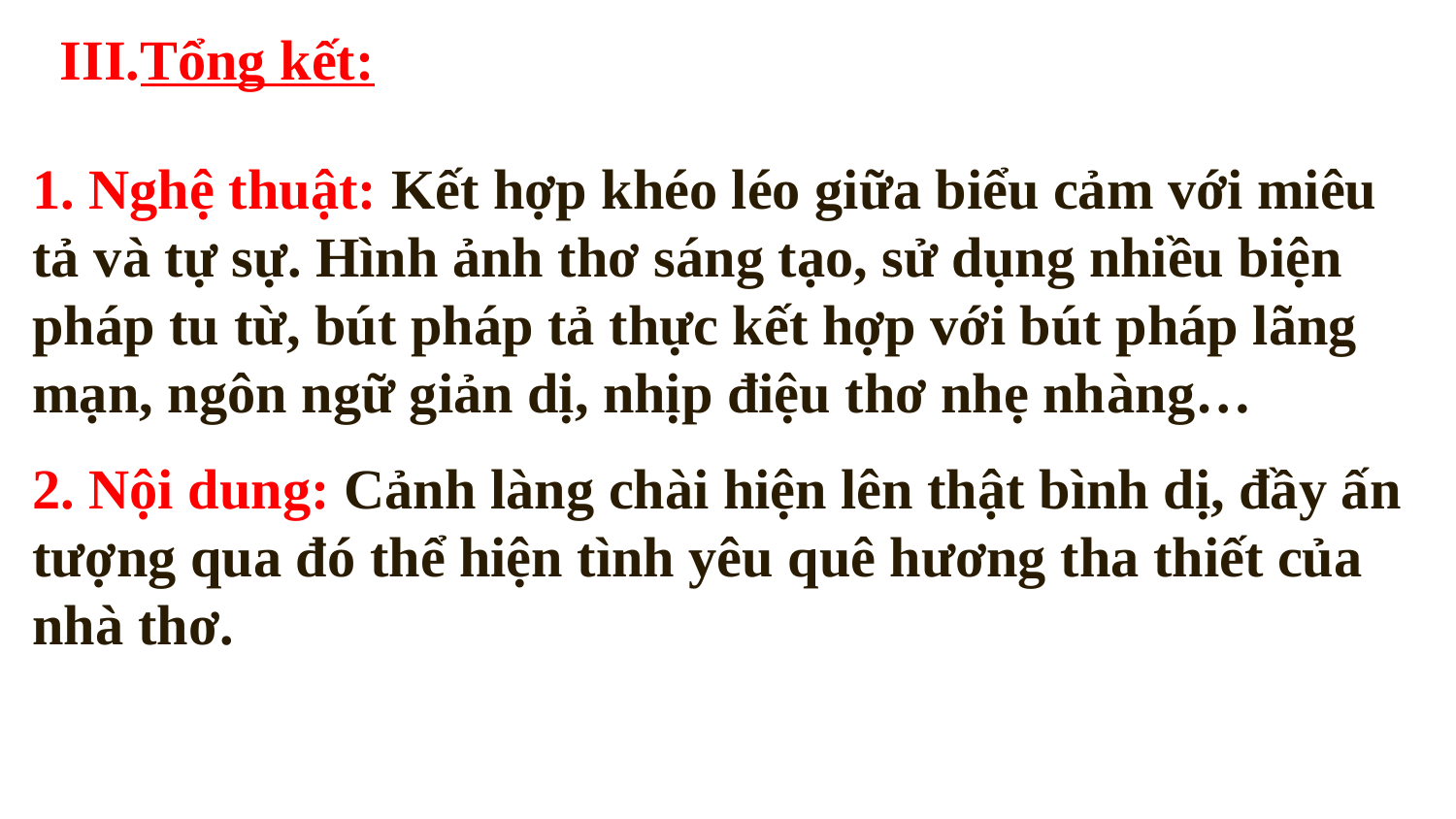

III.Tổng kết:
1. Nghệ thuật: Kết hợp khéo léo giữa biểu cảm với miêu tả và tự sự. Hình ảnh thơ sáng tạo, sử dụng nhiều biện pháp tu từ, bút pháp tả thực kết hợp với bút pháp lãng mạn, ngôn ngữ giản dị, nhịp điệu thơ nhẹ nhàng…
2. Nội dung: Cảnh làng chài hiện lên thật bình dị, đầy ấn tượng qua đó thể hiện tình yêu quê hương tha thiết của nhà thơ.